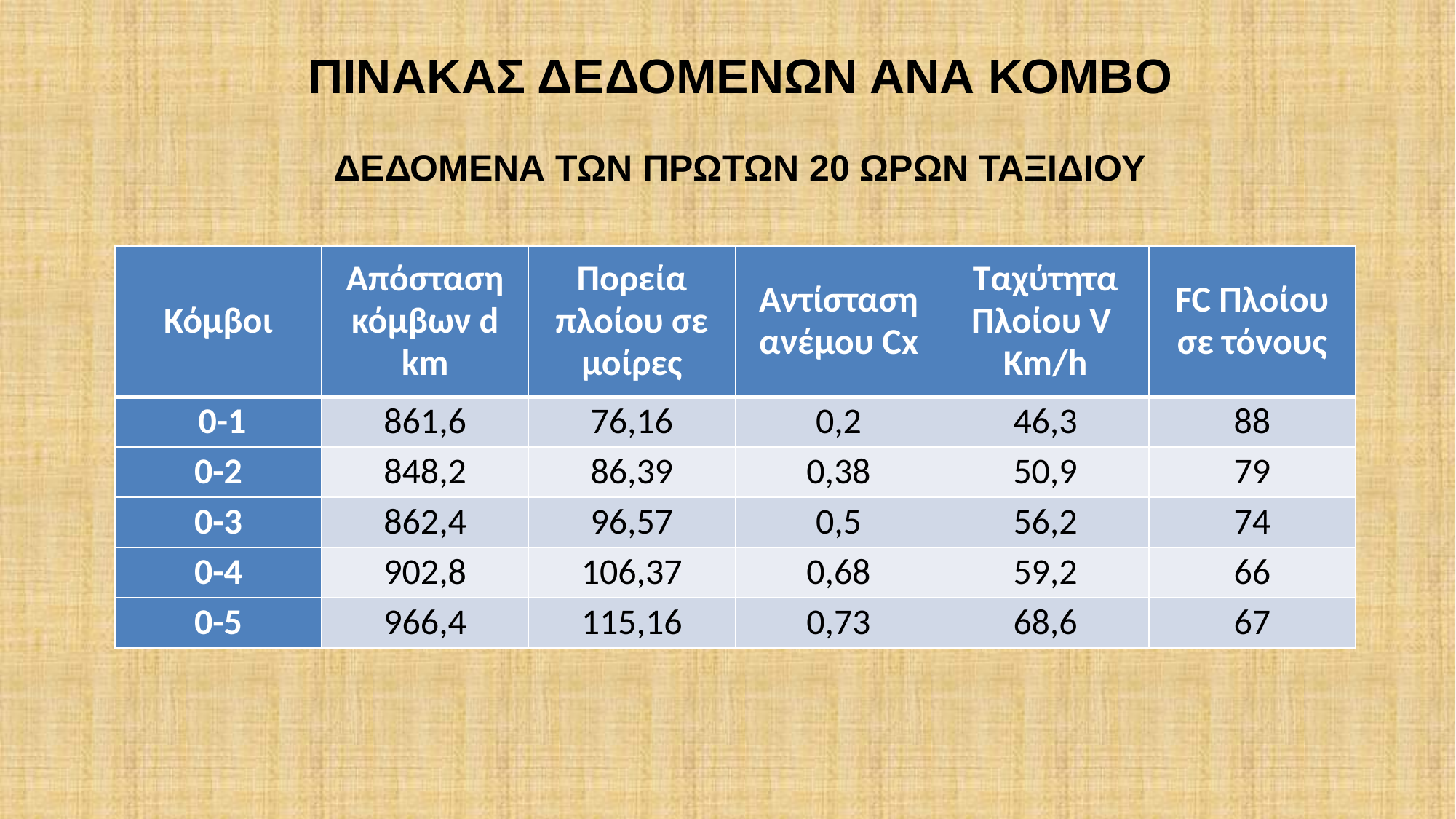

ΠΙΝΑΚΑΣ ΔΕΔΟΜΕΝΩΝ ΑΝΑ ΚΟΜΒΟ
ΔΕΔΟΜΕΝΑ ΤΩΝ ΠΡΩΤΩΝ 20 ΩΡΩΝ ΤΑΞΙΔΙΟΥ
| Κόμβοι | Απόσταση κόμβων d km | Πορεία πλοίου σε μοίρες | Αντίσταση ανέμου Cx | Ταχύτητα Πλοίου V Km/h | FC Πλοίου σε τόνους |
| --- | --- | --- | --- | --- | --- |
| 0-1 | 861,6 | 76,16 | 0,2 | 46,3 | 88 |
| 0-2 | 848,2 | 86,39 | 0,38 | 50,9 | 79 |
| 0-3 | 862,4 | 96,57 | 0,5 | 56,2 | 74 |
| 0-4 | 902,8 | 106,37 | 0,68 | 59,2 | 66 |
| 0-5 | 966,4 | 115,16 | 0,73 | 68,6 | 67 |